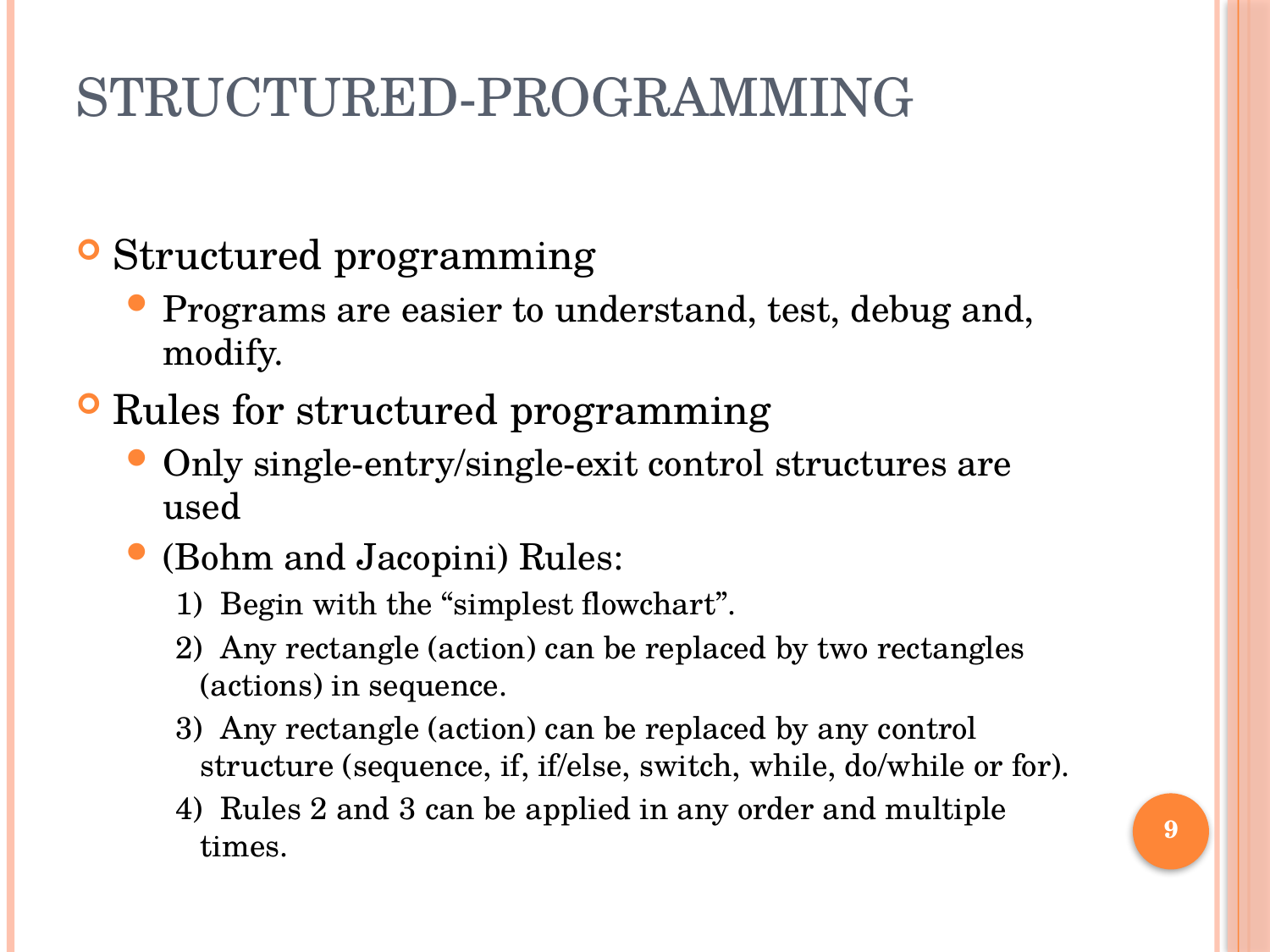

# Structured-Programming

Structured programming
Programs are easier to understand, test, debug and, modify.
Rules for structured programming
Only single-entry/single-exit control structures are used
(Bohm and Jacopini) Rules:
1)  Begin with the “simplest flowchart”.
2)  Any rectangle (action) can be replaced by two rectangles (actions) in sequence.
3)  Any rectangle (action) can be replaced by any control structure (sequence, if, if/else, switch, while, do/while or for).
4)  Rules 2 and 3 can be applied in any order and multiple times.

9